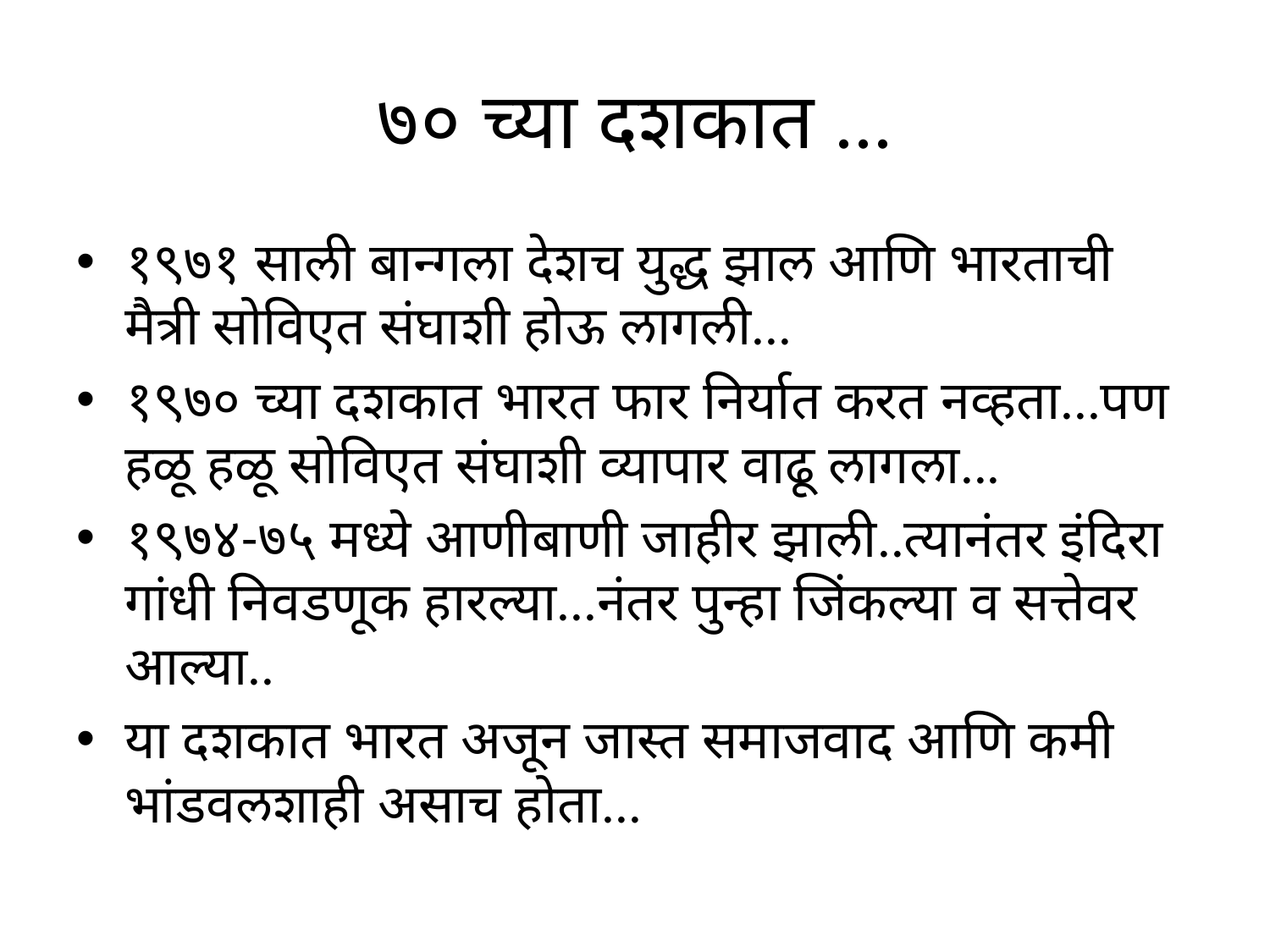

# ७० च्या दशकात ...
१९७१ साली बान्गला देशच युद्ध झाल आणि भारताची मैत्री सोविएत संघाशी होऊ लागली...
१९७० च्या दशकात भारत फार निर्यात करत नव्हता...पण हळू हळू सोविएत संघाशी व्यापार वाढू लागला...
१९७४-७५ मध्ये आणीबाणी जाहीर झाली..त्यानंतर इंदिरा गांधी निवडणूक हारल्या...नंतर पुन्हा जिंकल्या व सत्तेवर आल्या..
या दशकात भारत अजून जास्त समाजवाद आणि कमी भांडवलशाही असाच होता...